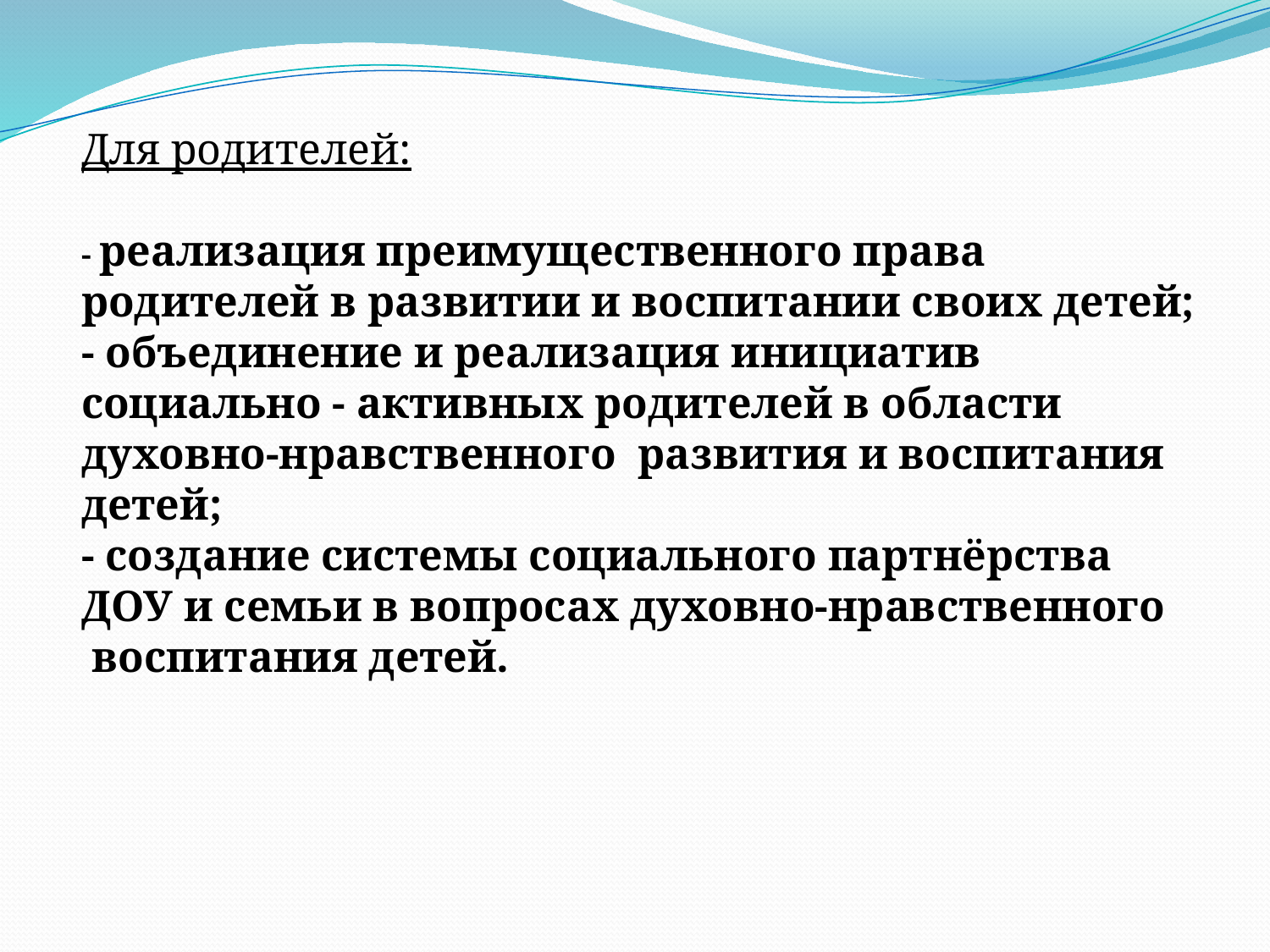

Для родителей:

- реализация преимущественного права родителей в развитии и воспитании своих детей;
- объединение и реализация инициатив социально - активных родителей в области духовно-нравственного  развития и воспитания детей;
- создание системы социального партнёрства ДОУ и семьи в вопросах духовно-нравственного  воспитания детей.